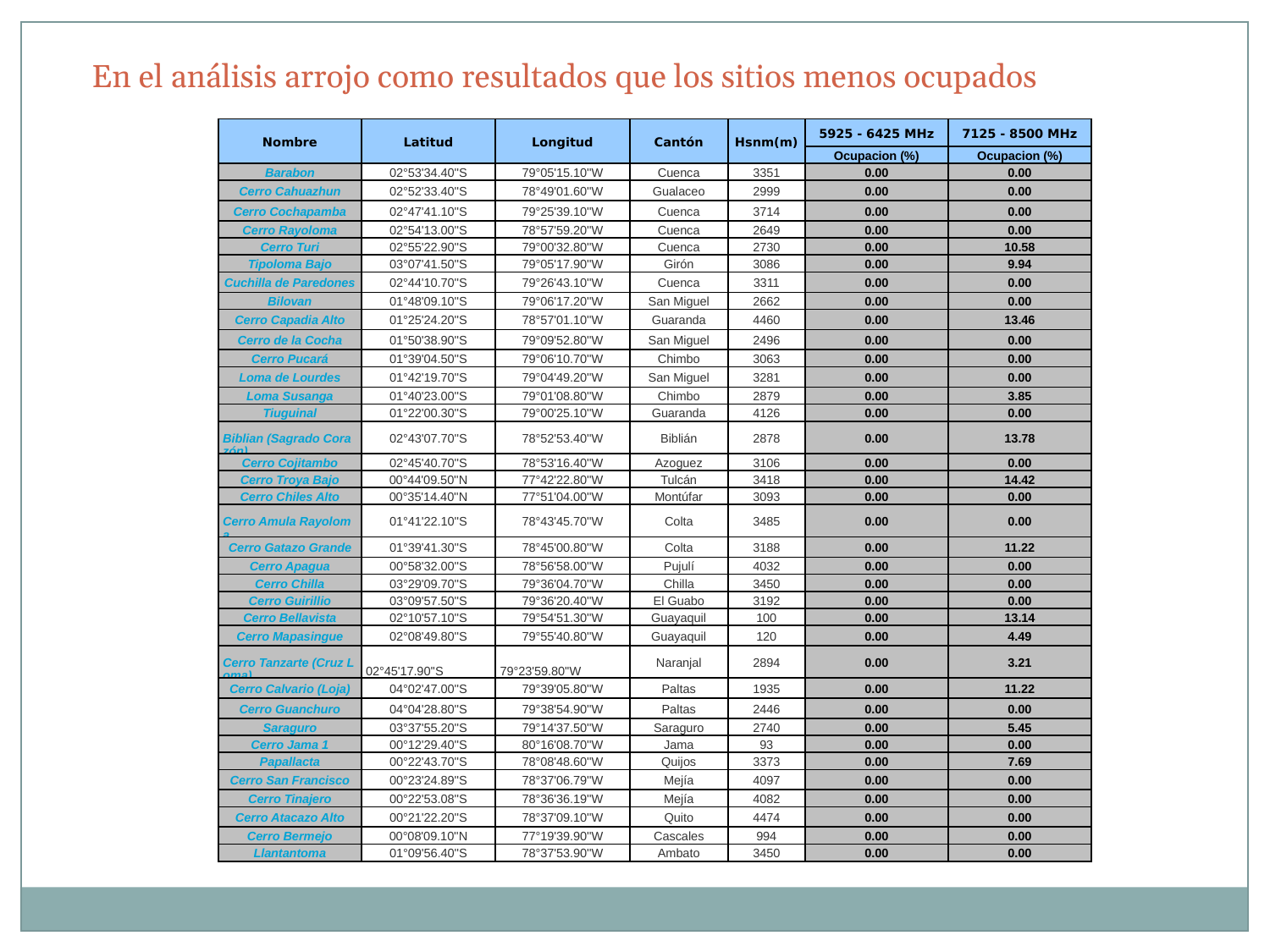

En el análisis arrojo como resultados que los sitios menos ocupados
| Nombre | Latitud | Longitud | Cantón | Hsnm(m) | 5925 - 6425 MHz | 7125 - 8500 MHz |
| --- | --- | --- | --- | --- | --- | --- |
|  |  |  |  |  | Ocupacion (%) | Ocupacion (%) |
| Barabon | 02°53'34.40''S | 79°05'15.10''W | Cuenca | 3351 | 0.00 | 0.00 |
| Cerro Cahuazhun | 02°52'33.40''S | 78°49'01.60''W | Gualaceo | 2999 | 0.00 | 0.00 |
| Cerro Cochapamba | 02°47'41.10''S | 79°25'39.10''W | Cuenca | 3714 | 0.00 | 0.00 |
| Cerro Rayoloma | 02°54'13.00''S | 78°57'59.20''W | Cuenca | 2649 | 0.00 | 0.00 |
| Cerro Turi | 02°55'22.90''S | 79°00'32.80''W | Cuenca | 2730 | 0.00 | 10.58 |
| Tipoloma Bajo | 03°07'41.50''S | 79°05'17.90''W | Girón | 3086 | 0.00 | 9.94 |
| Cuchilla de Paredones | 02°44'10.70''S | 79°26'43.10''W | Cuenca | 3311 | 0.00 | 0.00 |
| Bilovan | 01°48'09.10''S | 79°06'17.20''W | San Miguel | 2662 | 0.00 | 0.00 |
| Cerro Capadia Alto | 01°25'24.20''S | 78°57'01.10''W | Guaranda | 4460 | 0.00 | 13.46 |
| Cerro de la Cocha | 01°50'38.90''S | 79°09'52.80''W | San Miguel | 2496 | 0.00 | 0.00 |
| Cerro Pucará | 01°39'04.50''S | 79°06'10.70''W | Chimbo | 3063 | 0.00 | 0.00 |
| Loma de Lourdes | 01°42'19.70''S | 79°04'49.20''W | San Miguel | 3281 | 0.00 | 0.00 |
| Loma Susanga | 01°40'23.00''S | 79°01'08.80''W | Chimbo | 2879 | 0.00 | 3.85 |
| Tiuguinal | 01°22'00.30''S | 79°00'25.10''W | Guaranda | 4126 | 0.00 | 0.00 |
| Biblian (Sagrado Corazón) | 02°43'07.70''S | 78°52'53.40''W | Biblián | 2878 | 0.00 | 13.78 |
| Cerro Cojitambo | 02°45'40.70''S | 78°53'16.40''W | Azoguez | 3106 | 0.00 | 0.00 |
| Cerro Troya Bajo | 00°44'09.50''N | 77°42'22.80''W | Tulcán | 3418 | 0.00 | 14.42 |
| Cerro Chiles Alto | 00°35'14.40''N | 77°51'04.00''W | Montúfar | 3093 | 0.00 | 0.00 |
| Cerro Amula Rayoloma | 01°41'22.10''S | 78°43'45.70''W | Colta | 3485 | 0.00 | 0.00 |
| Cerro Gatazo Grande | 01°39'41.30''S | 78°45'00.80''W | Colta | 3188 | 0.00 | 11.22 |
| Cerro Apagua | 00°58'32.00''S | 78°56'58.00''W | Pujulí | 4032 | 0.00 | 0.00 |
| Cerro Chilla | 03°29'09.70''S | 79°36'04.70''W | Chilla | 3450 | 0.00 | 0.00 |
| Cerro Guirillio | 03°09'57.50''S | 79°36'20.40''W | El Guabo | 3192 | 0.00 | 0.00 |
| Cerro Bellavista | 02°10'57.10''S | 79°54'51.30''W | Guayaquil | 100 | 0.00 | 13.14 |
| Cerro Mapasingue | 02°08'49.80''S | 79°55'40.80''W | Guayaquil | 120 | 0.00 | 4.49 |
| Cerro Tanzarte (Cruz Loma) | 02°45'17.90''S | 79°23'59.80''W | Naranjal | 2894 | 0.00 | 3.21 |
| Cerro Calvario (Loja) | 04°02'47.00''S | 79°39'05.80''W | Paltas | 1935 | 0.00 | 11.22 |
| Cerro Guanchuro | 04°04'28.80''S | 79°38'54.90''W | Paltas | 2446 | 0.00 | 0.00 |
| Saraguro | 03°37'55.20''S | 79°14'37.50''W | Saraguro | 2740 | 0.00 | 5.45 |
| Cerro Jama 1 | 00°12'29.40''S | 80°16'08.70''W | Jama | 93 | 0.00 | 0.00 |
| Papallacta | 00°22'43.70''S | 78°08'48.60''W | Quijos | 3373 | 0.00 | 7.69 |
| Cerro San Francisco | 00°23'24.89''S | 78°37'06.79''W | Mejía | 4097 | 0.00 | 0.00 |
| Cerro Tinajero | 00°22'53.08''S | 78°36'36.19''W | Mejía | 4082 | 0.00 | 0.00 |
| Cerro Atacazo Alto | 00°21'22.20''S | 78°37'09.10''W | Quito | 4474 | 0.00 | 0.00 |
| Cerro Bermejo | 00°08'09.10''N | 77°19'39.90''W | Cascales | 994 | 0.00 | 0.00 |
| Llantantoma | 01°09'56.40''S | 78°37'53.90''W | Ambato | 3450 | 0.00 | 0.00 |